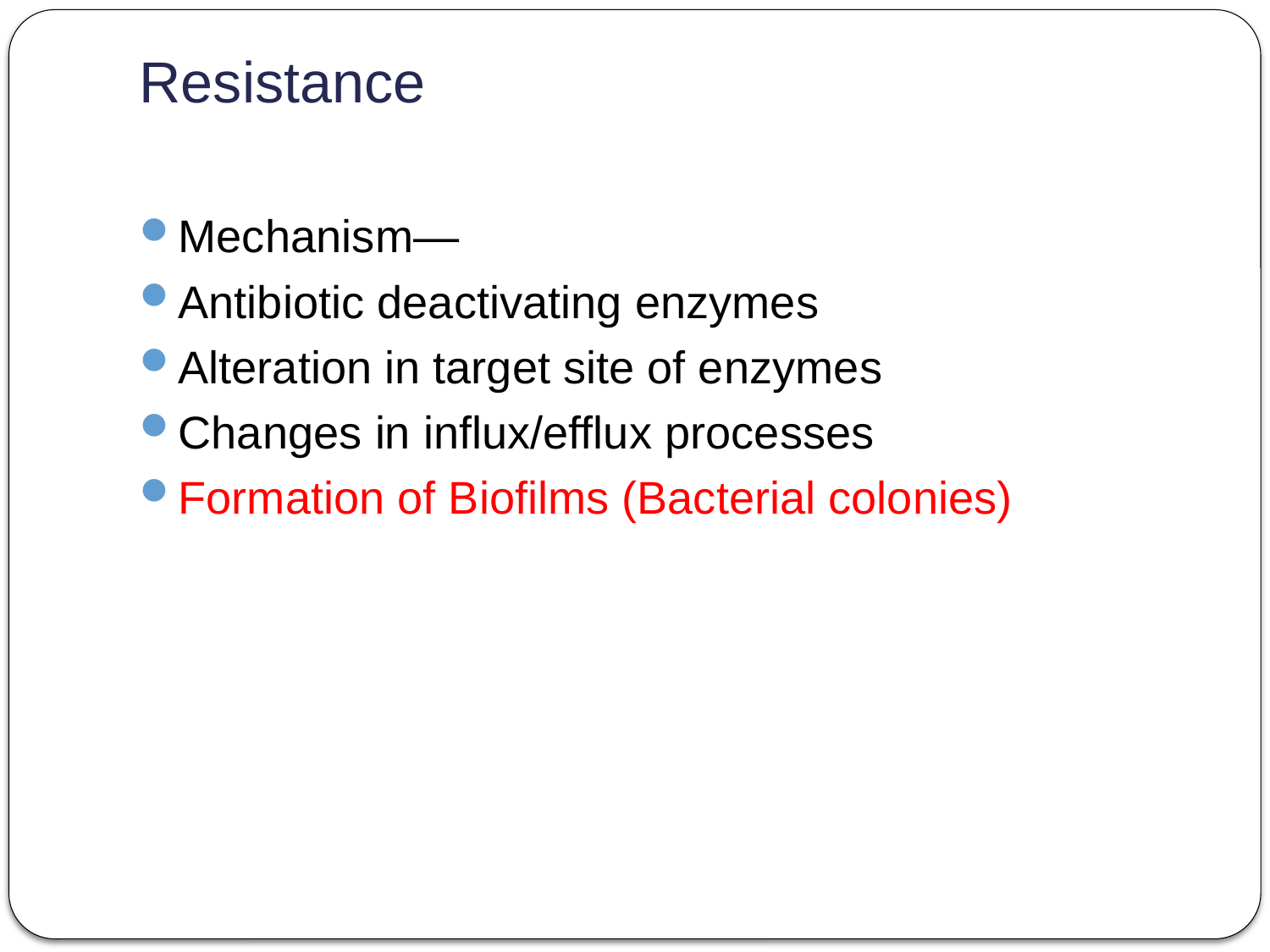

# Resistance
Mechanism—
Antibiotic deactivating enzymes
Alteration in target site of enzymes
Changes in influx/efflux processes
Formation of Biofilms (Bacterial colonies)